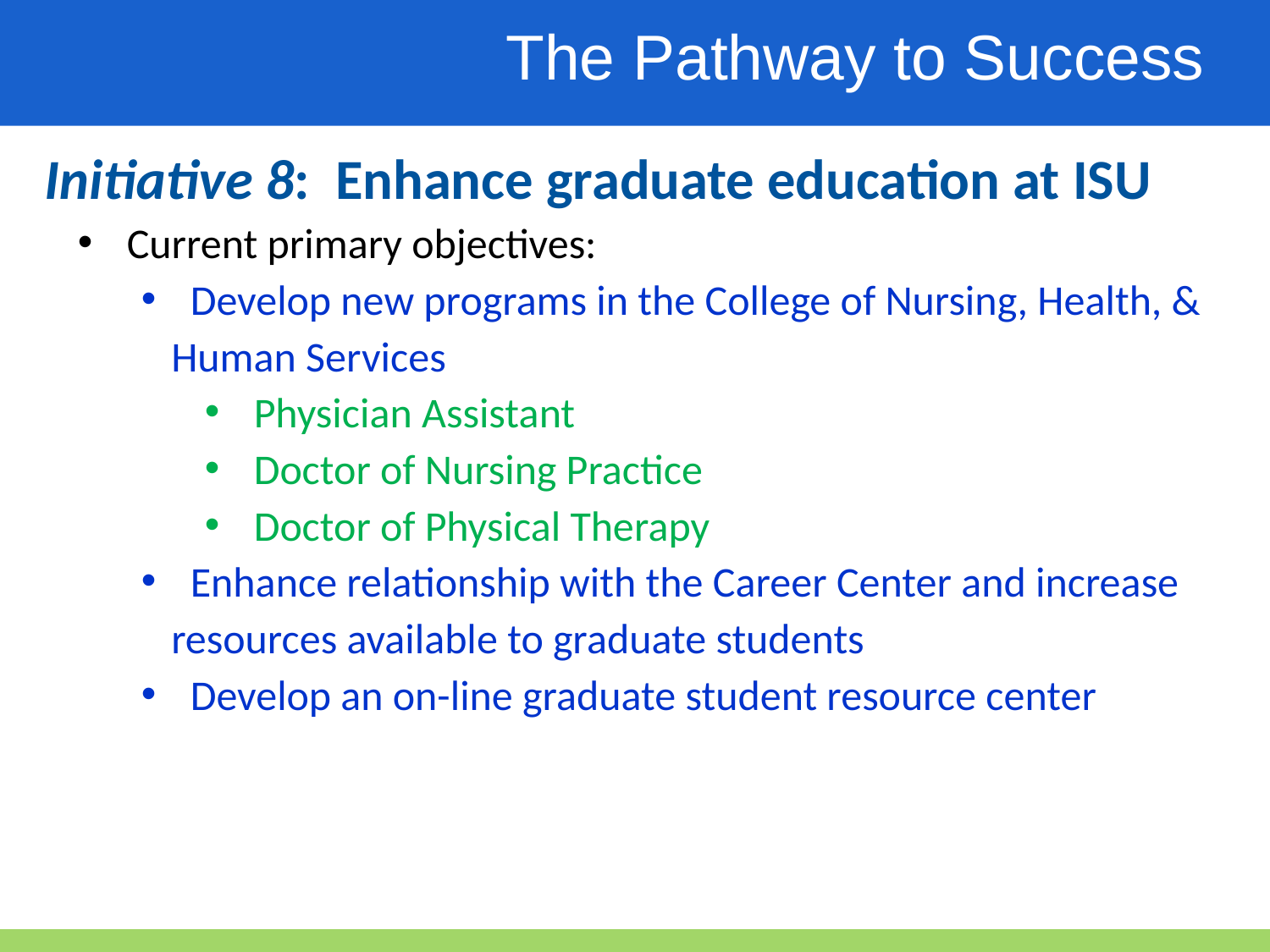

The Pathway to Success
Initiative 8:  Enhance graduate education at ISU
  Current primary objectives:
  Develop new programs in the College of Nursing, Health, & Human Services
  Physician Assistant
  Doctor of Nursing Practice
  Doctor of Physical Therapy
  Enhance relationship with the Career Center and increase resources available to graduate students
  Develop an on-line graduate student resource center